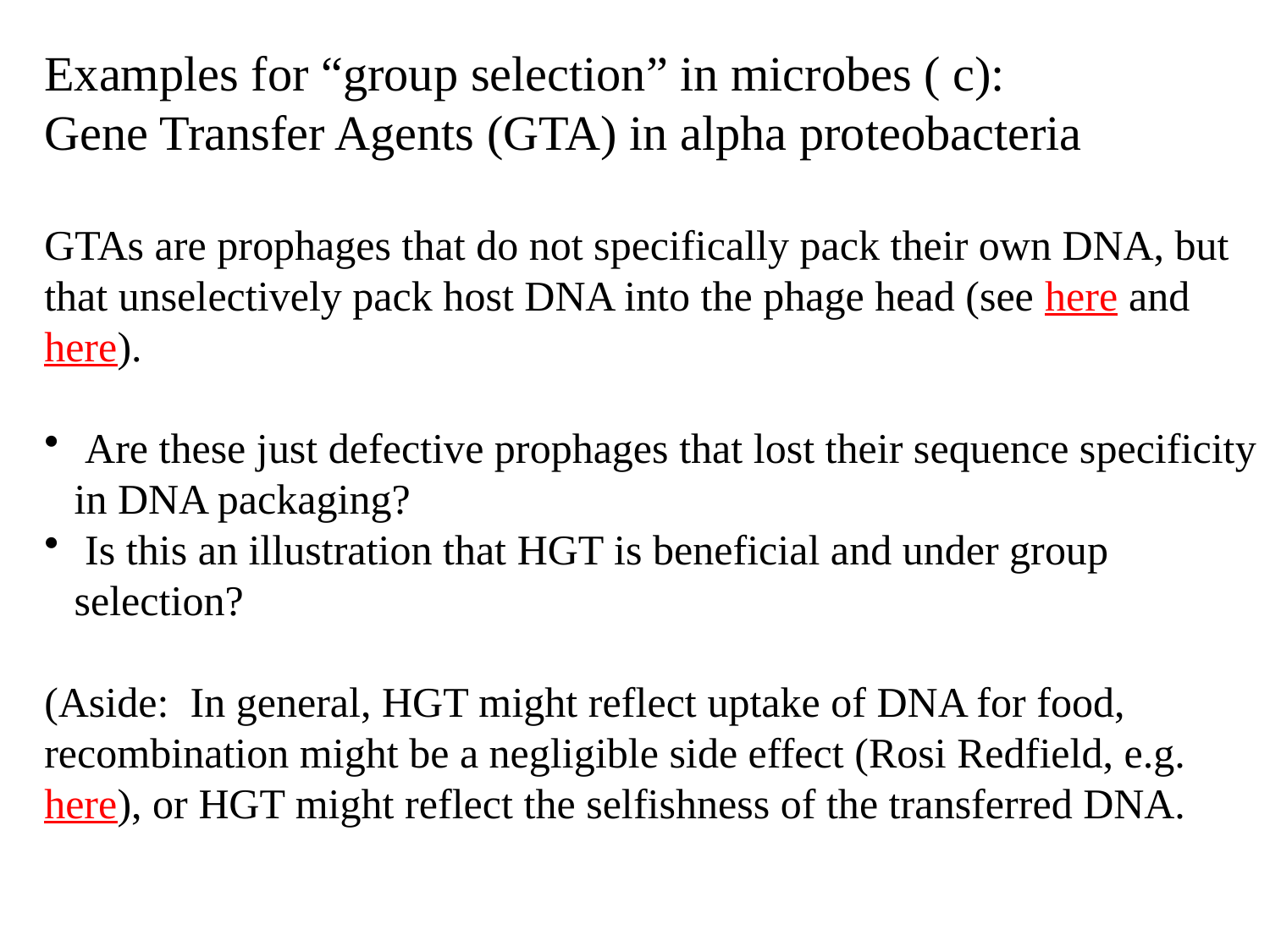

# Examples for “group selection” in microbes ( c): Gene Transfer Agents (GTA) in alpha proteobacteria
GTAs are prophages that do not specifically pack their own DNA, but that unselectively pack host DNA into the phage head (see here and here).

 Are these just defective prophages that lost their sequence specificity in DNA packaging?
 Is this an illustration that HGT is beneficial and under group selection?

(Aside:  In general, HGT might reflect uptake of DNA for food, recombination might be a negligible side effect (Rosi Redfield, e.g. here), or HGT might reflect the selfishness of the transferred DNA.